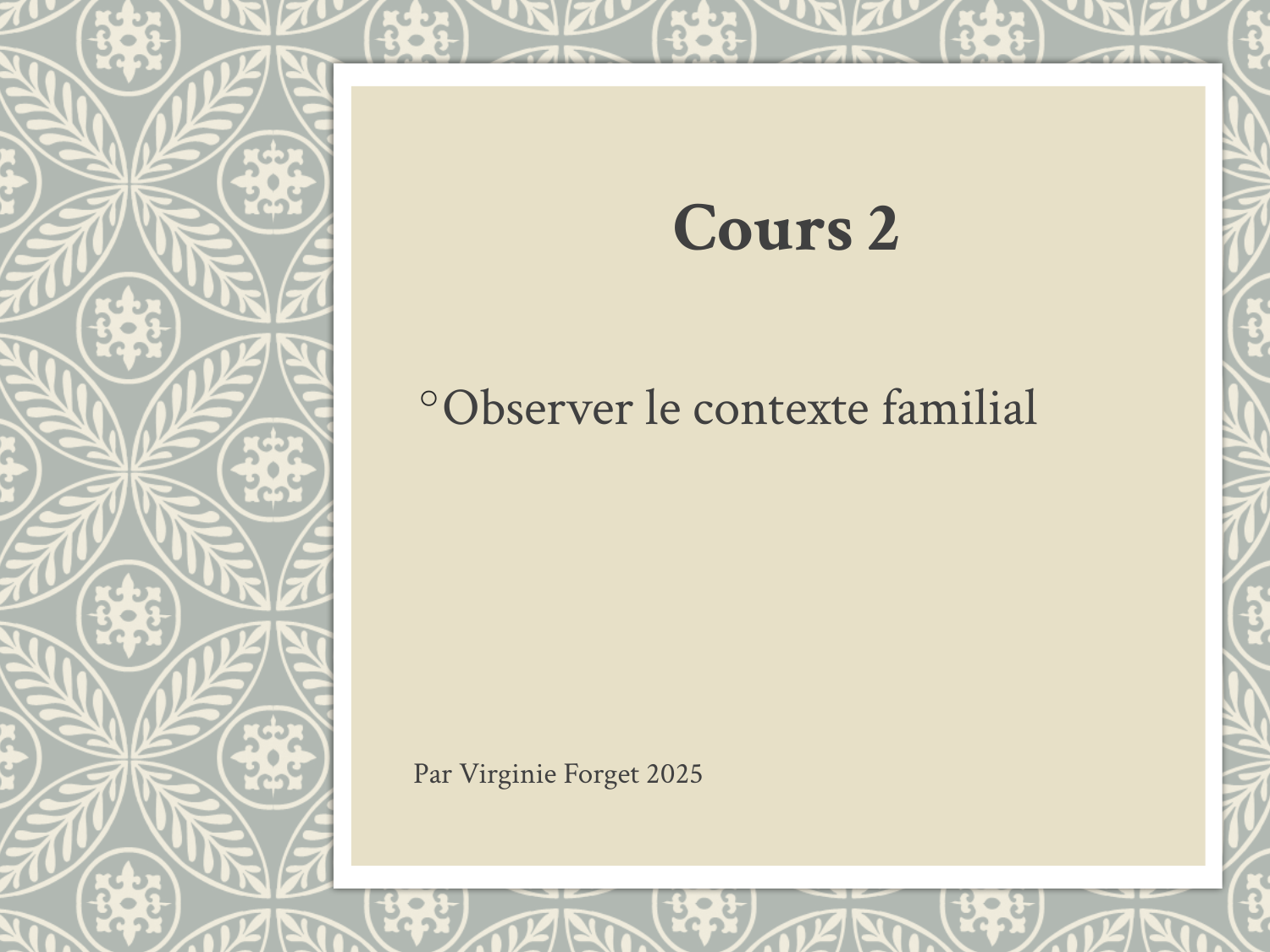

# Cours 2
Observer le contexte familial

Par Virginie Forget 2025